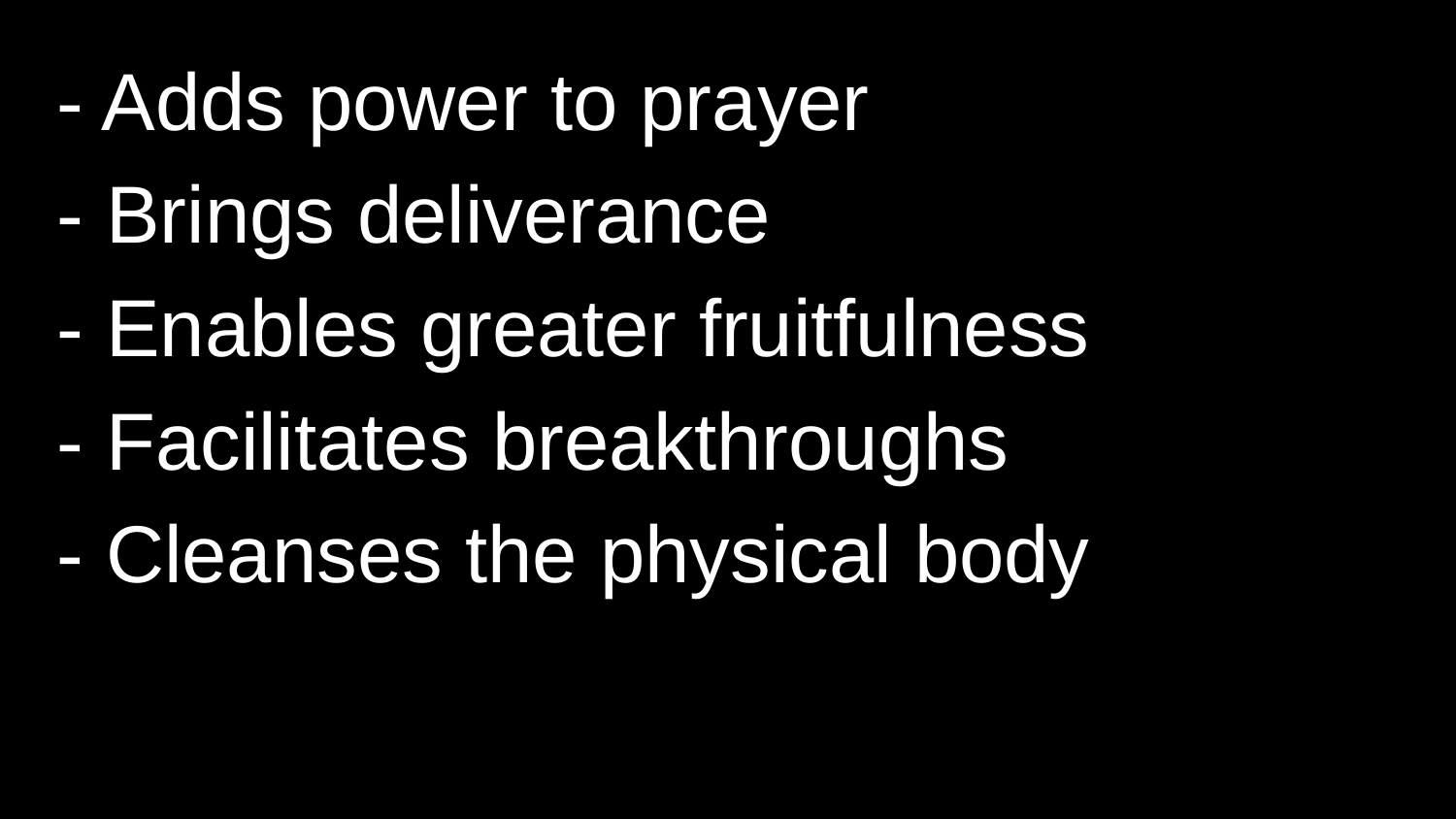

- Adds power to prayer
- Brings deliverance
- Enables greater fruitfulness
- Facilitates breakthroughs
- Cleanses the physical body